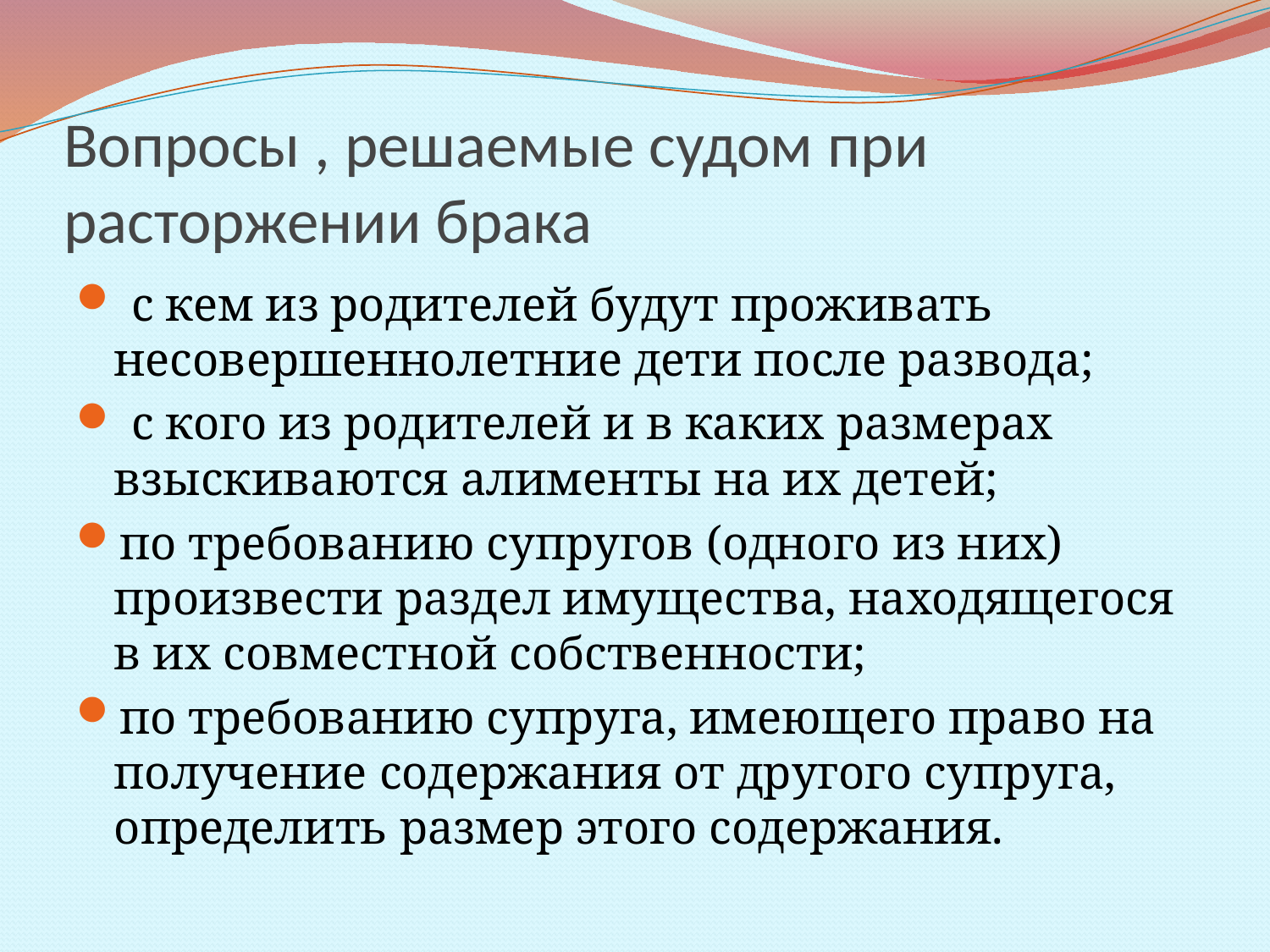

# Вопросы , решаемые судом при расторжении брака
 с кем из родителей будут проживать несовершеннолетние дети после развода;
 с кого из родителей и в каких размерах взыскиваются алименты на их детей;
по требованию супругов (одного из них) произвести раздел имущества, находящегося в их совместной собственности;
по требованию супруга, имеющего право на получение содержания от другого супруга, определить размер этого содержания.